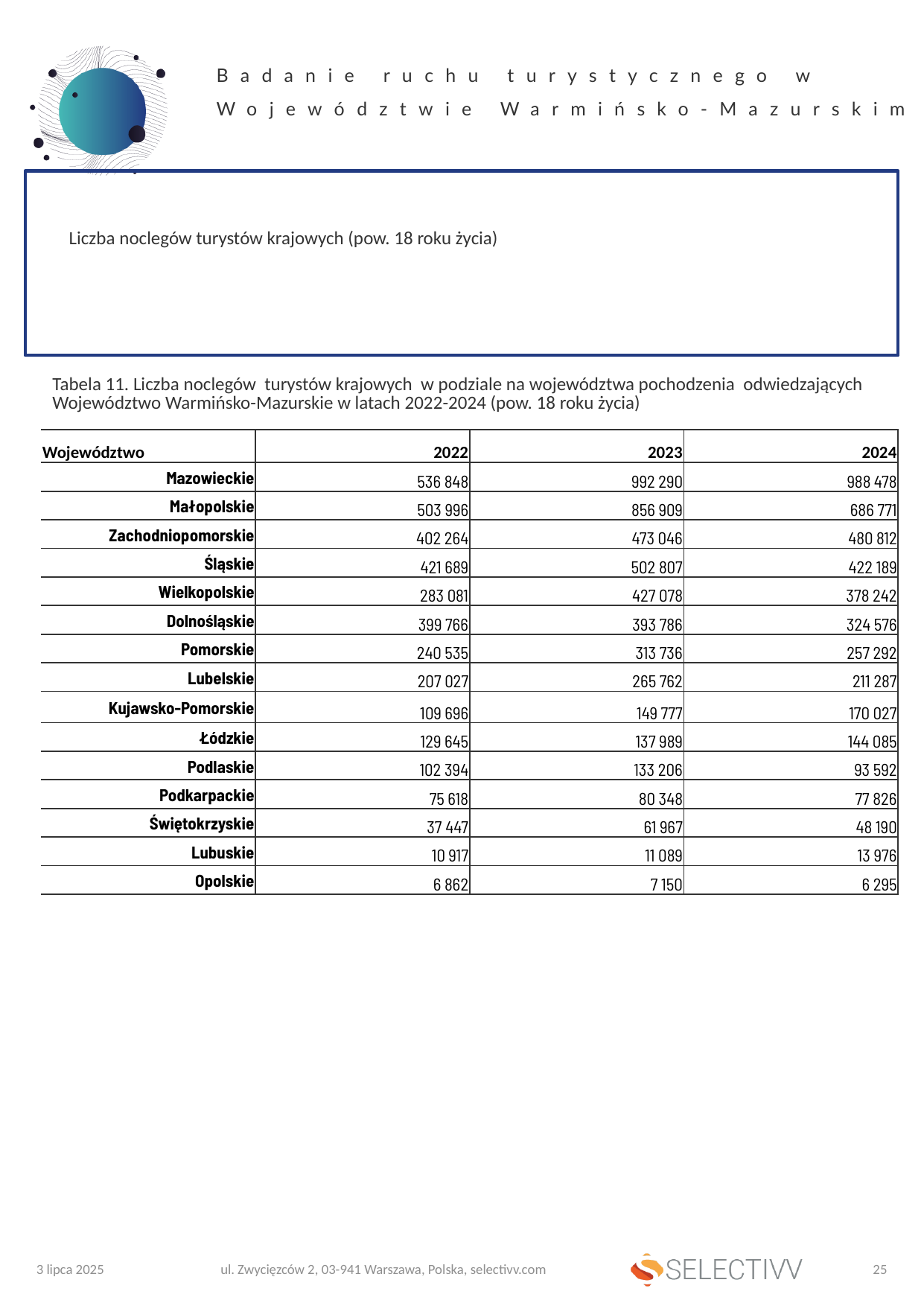

Badanie ruchu turystycznego w Województwie Warmińsko-Mazurskim
Liczba noclegów turystów krajowych (pow. 18 roku życia)
| Tabela 11. Liczba noclegów turystów krajowych w podziale na województwa pochodzenia odwiedzających Województwo Warmińsko-Mazurskie w latach 2022-2024 (pow. 18 roku życia) |  |  |  |
| --- | --- | --- | --- |
| Województwo | 2022 | 2023 | 2024 |
| Mazowieckie | 536 848 | 992 290 | 988 478 |
| Małopolskie | 503 996 | 856 909 | 686 771 |
| Zachodniopomorskie | 402 264 | 473 046 | 480 812 |
| Śląskie | 421 689 | 502 807 | 422 189 |
| Wielkopolskie | 283 081 | 427 078 | 378 242 |
| Dolnośląskie | 399 766 | 393 786 | 324 576 |
| Pomorskie | 240 535 | 313 736 | 257 292 |
| Lubelskie | 207 027 | 265 762 | 211 287 |
| Kujawsko-Pomorskie | 109 696 | 149 777 | 170 027 |
| Łódzkie | 129 645 | 137 989 | 144 085 |
| Podlaskie | 102 394 | 133 206 | 93 592 |
| Podkarpackie | 75 618 | 80 348 | 77 826 |
| Świętokrzyskie | 37 447 | 61 967 | 48 190 |
| Lubuskie | 10 917 | 11 089 | 13 976 |
| Opolskie | 6 862 | 7 150 | 6 295 |
3 lipca 2025
ul. Zwycięzców 2, 03-941 Warszawa, Polska, selectivv.com
25